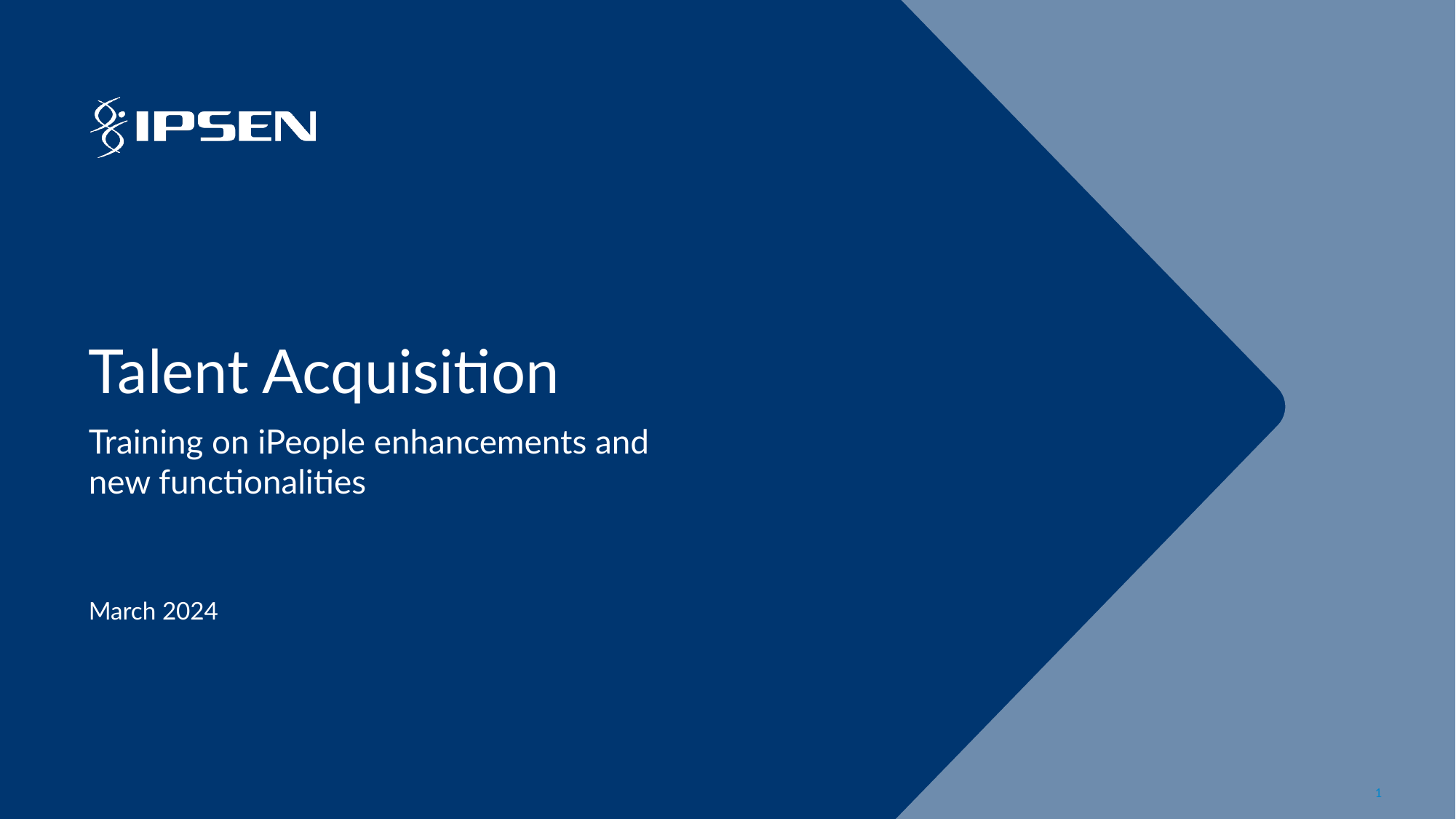

# Talent Acquisition
Training on iPeople enhancements and new functionalities
March 2024
1